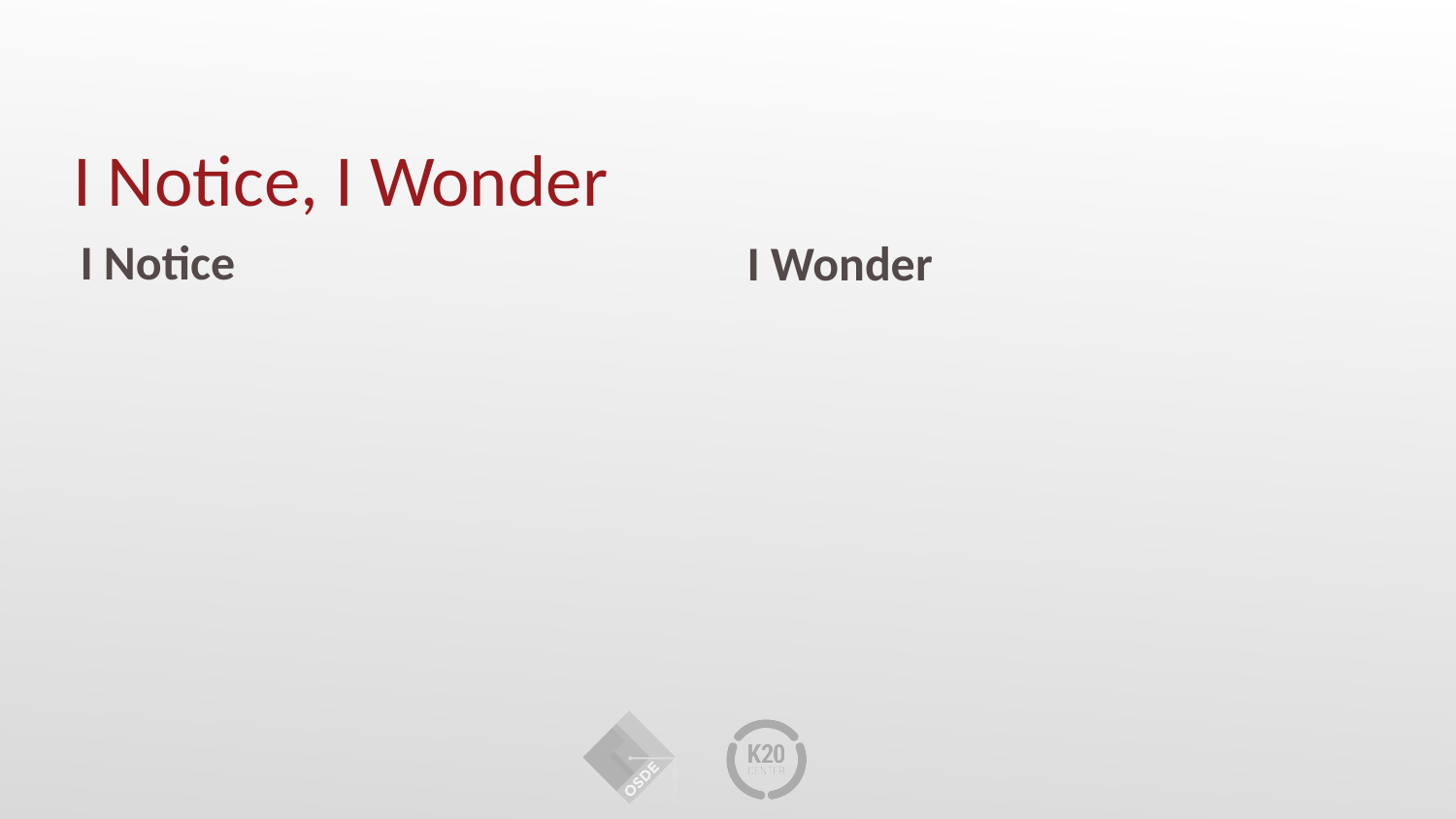

# I Notice, I Wonder
I Notice
I Wonder